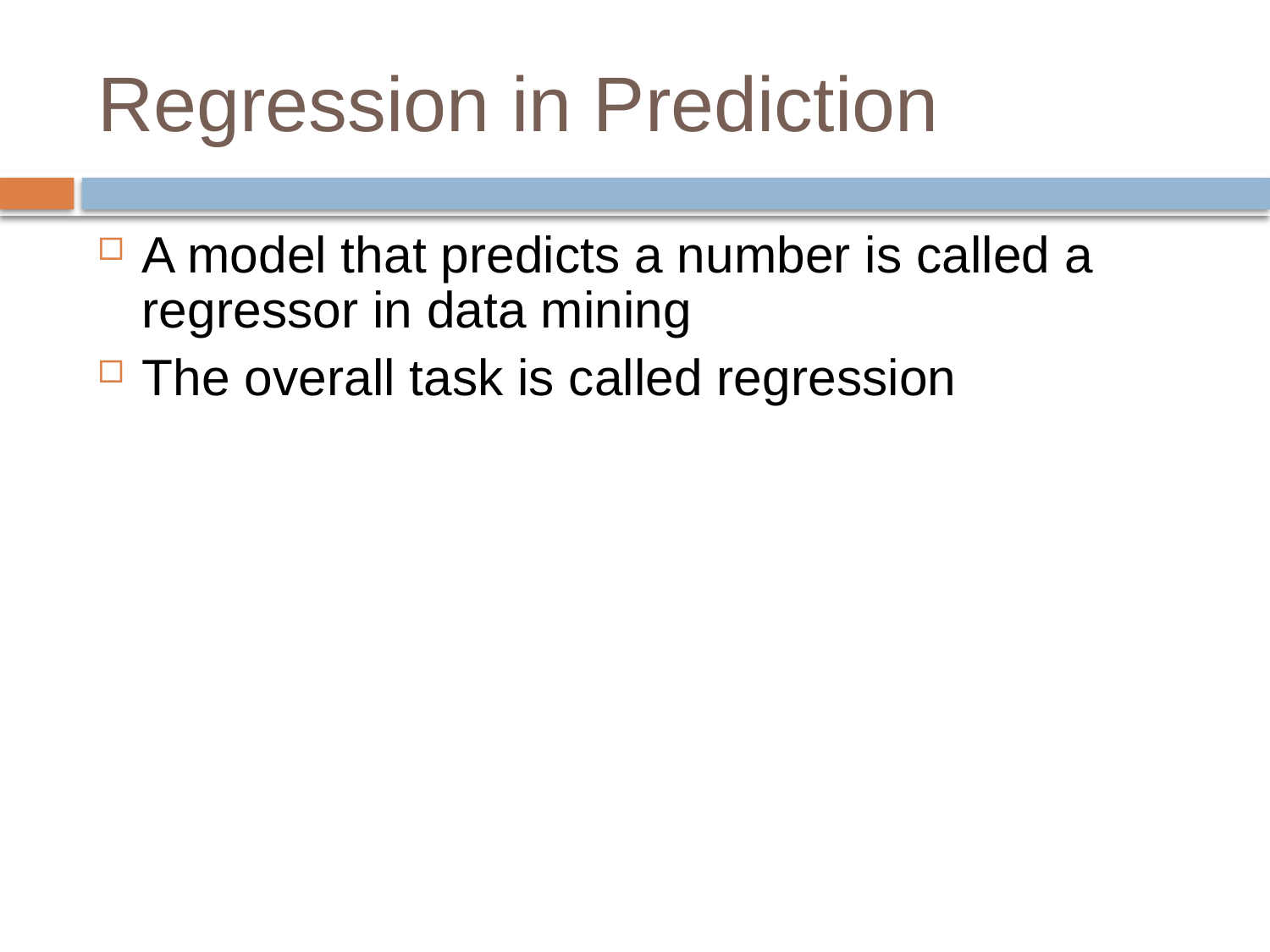

# Regression in Prediction
A model that predicts a number is called a regressor in data mining
The overall task is called regression